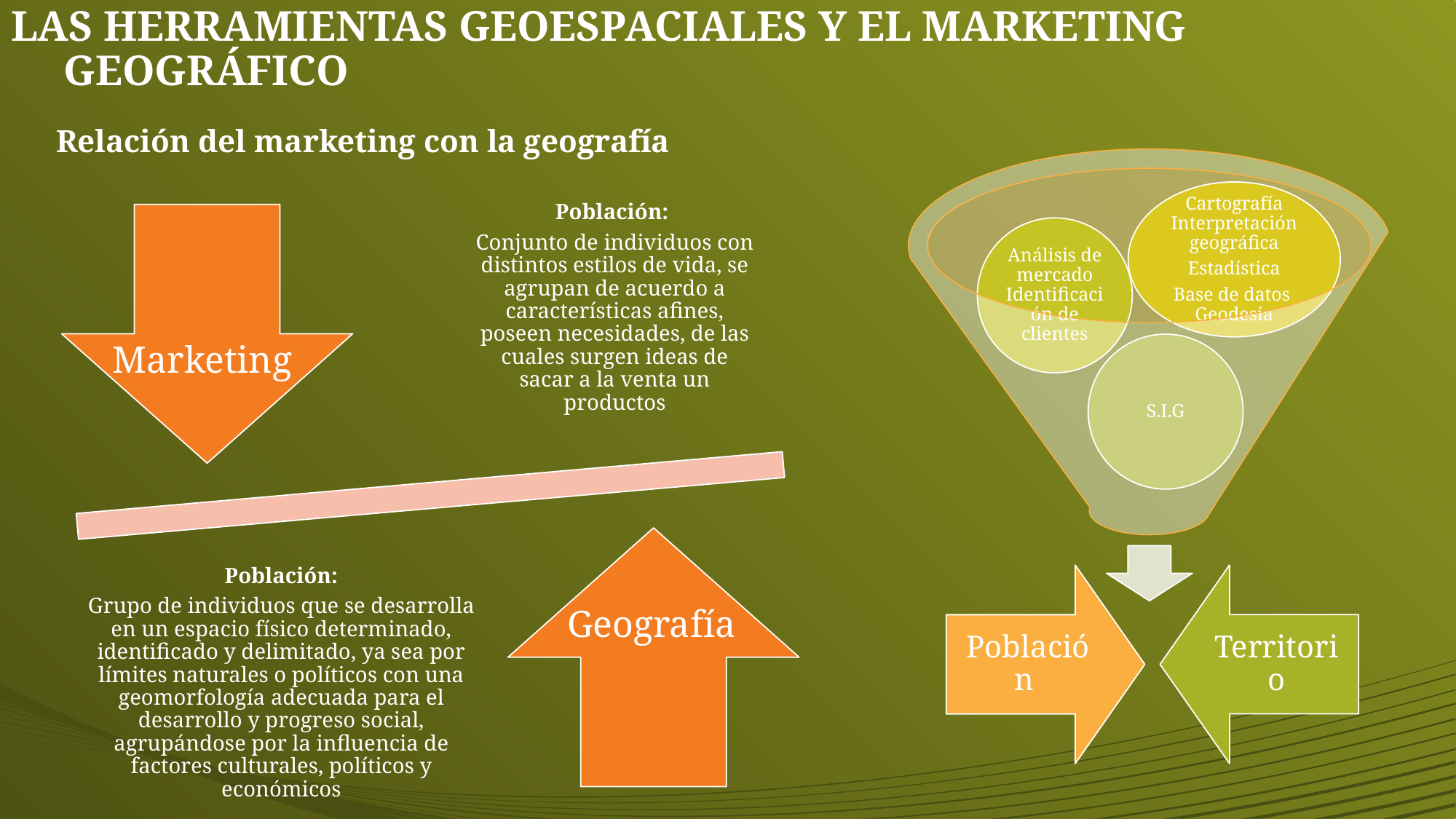

# LAS HERRAMIENTAS GEOESPACIALES Y EL MARKETING GEOGRÁFICO
Relación del marketing con la geografía

S.I.G
Análisis de mercado Identificación de clientes
Cartografía Interpretación geográfica
Estadística
Base de datos  Geodesia
Población:
Conjunto de individuos con distintos estilos de vida, se agrupan de acuerdo a características afines, poseen necesidades, de las cuales surgen ideas de sacar a la venta un productos
Población:
Grupo de individuos que se desarrolla en un espacio físico determinado, identificado y delimitado, ya sea por límites naturales o políticos con una geomorfología adecuada para el desarrollo y progreso social, agrupándose por la influencia de factores culturales, políticos y económicos
Marketing
Geografía
Población
Territorio